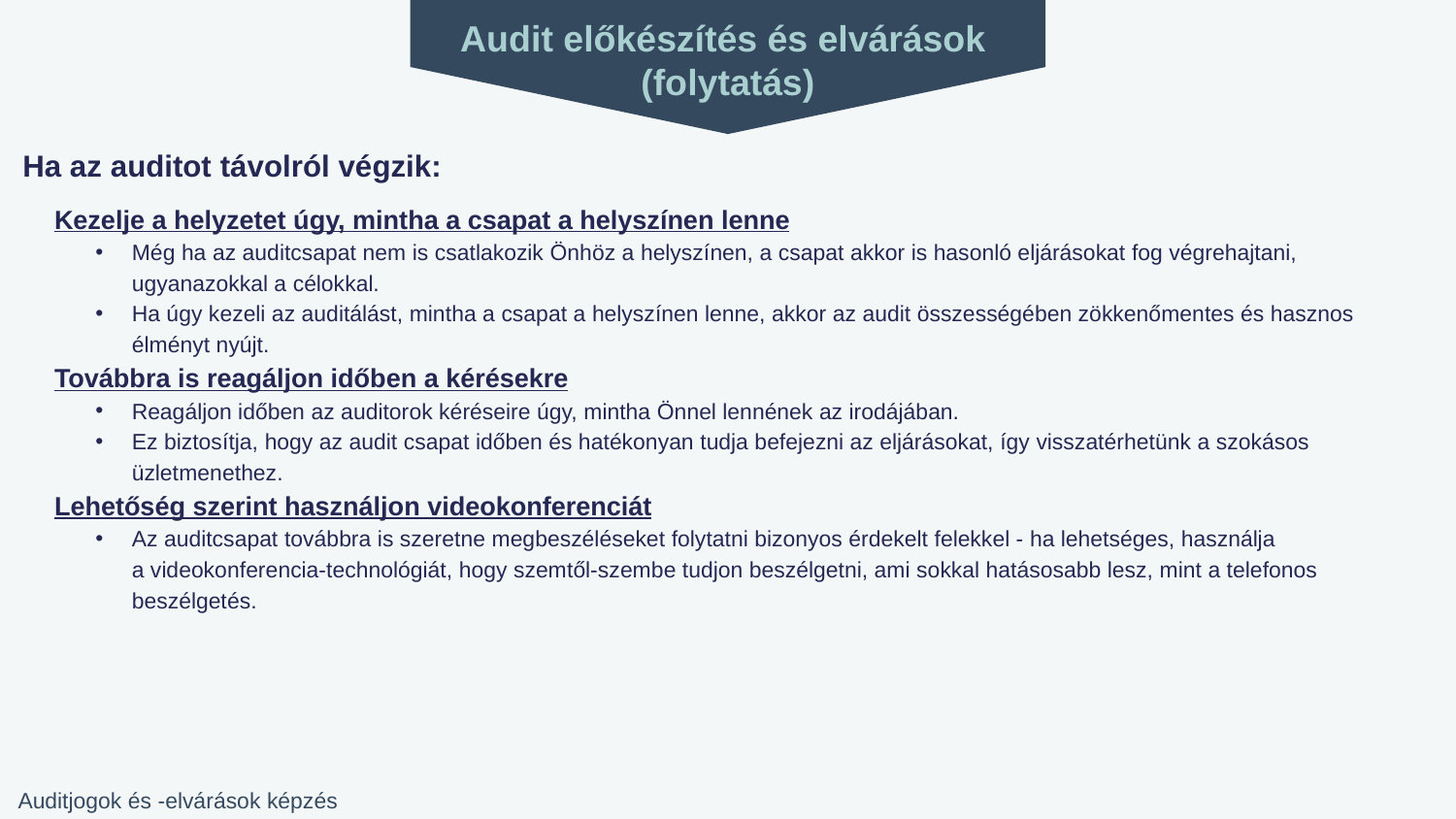

Audit előkészítés és elvárások
(folytatás)
Ha az auditot távolról végzik:
Kezelje a helyzetet úgy, mintha a csapat a helyszínen lenne
Még ha az auditcsapat nem is csatlakozik Önhöz a helyszínen, a csapat akkor is hasonló eljárásokat fog végrehajtani, ugyanazokkal a célokkal.
Ha úgy kezeli az auditálást, mintha a csapat a helyszínen lenne, akkor az audit összességében zökkenőmentes és hasznos
élményt nyújt.
Továbbra is reagáljon időben a kérésekre
Reagáljon időben az auditorok kéréseire úgy, mintha Önnel lennének az irodájában.
Ez biztosítja, hogy az audit csapat időben és hatékonyan tudja befejezni az eljárásokat, így visszatérhetünk a szokásos üzletmenethez.
Lehetőség szerint használjon videokonferenciát
Az auditcsapat továbbra is szeretne megbeszéléseket folytatni bizonyos érdekelt felekkel - ha lehetséges, használja
a videokonferencia-technológiát, hogy szemtől-szembe tudjon beszélgetni, ami sokkal hatásosabb lesz, mint a telefonos beszélgetés.